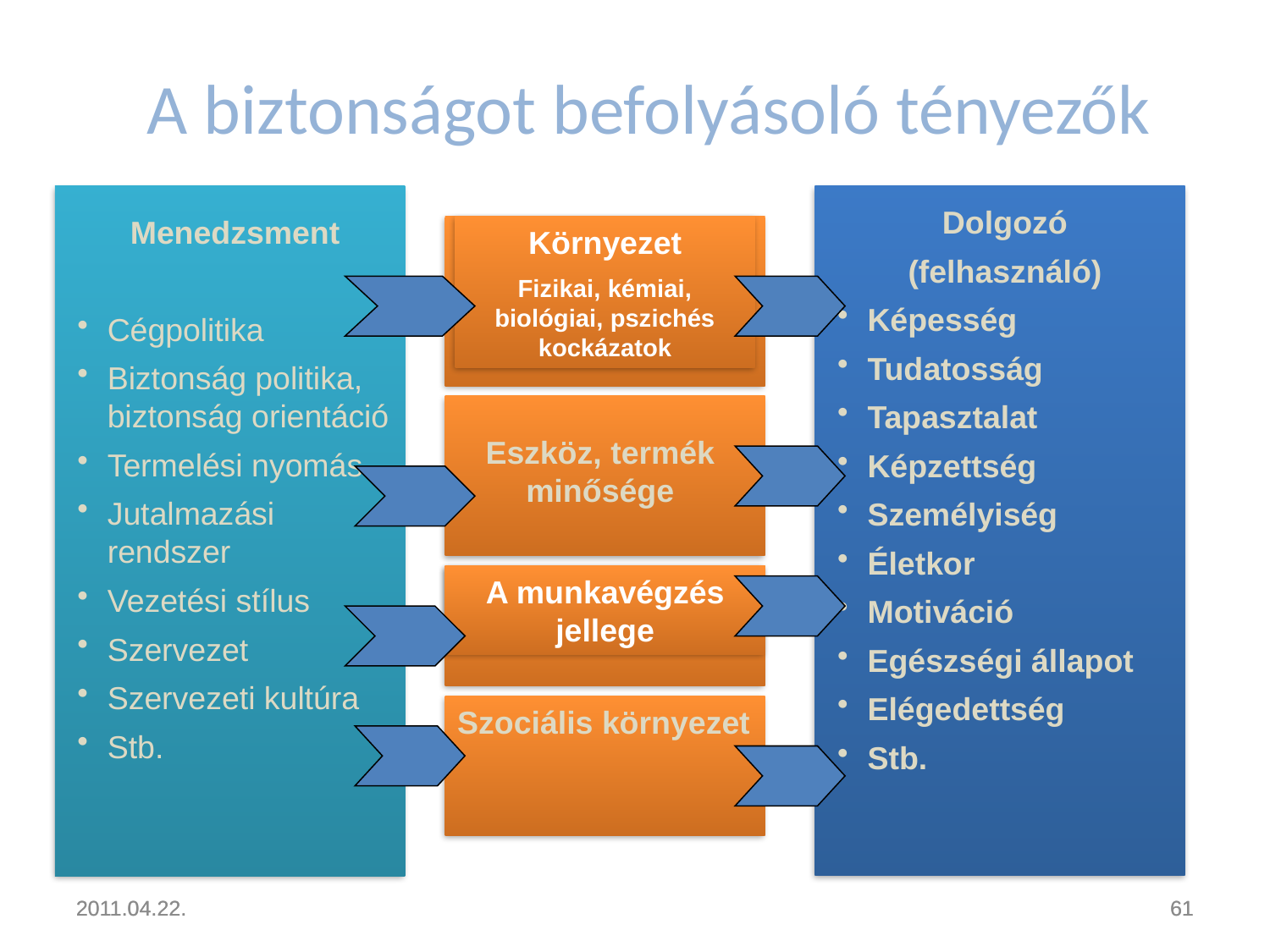

# A biztonságot befolyásoló tényezők

Dolgozó
(felhasználó)
Képesség
Tudatosság
Tapasztalat
Képzettség
Személyiség
Életkor
Motiváció
Egészségi állapot
Elégedettség
Stb.

Menedzsment

Cégpolitika
Biztonság politika, biztonság orientáció
Termelési nyomás
Jutalmazási rendszer
Vezetési stílus
Szervezet
Szervezeti kultúra
Stb.

Környezet
Fizikai, kémiai, biológiai, pszichés kockázatok

Eszköz, termék minősége

A munkavégzés jellege

Szociális környezet

2011.04.22.
2011.04.22.
61
61